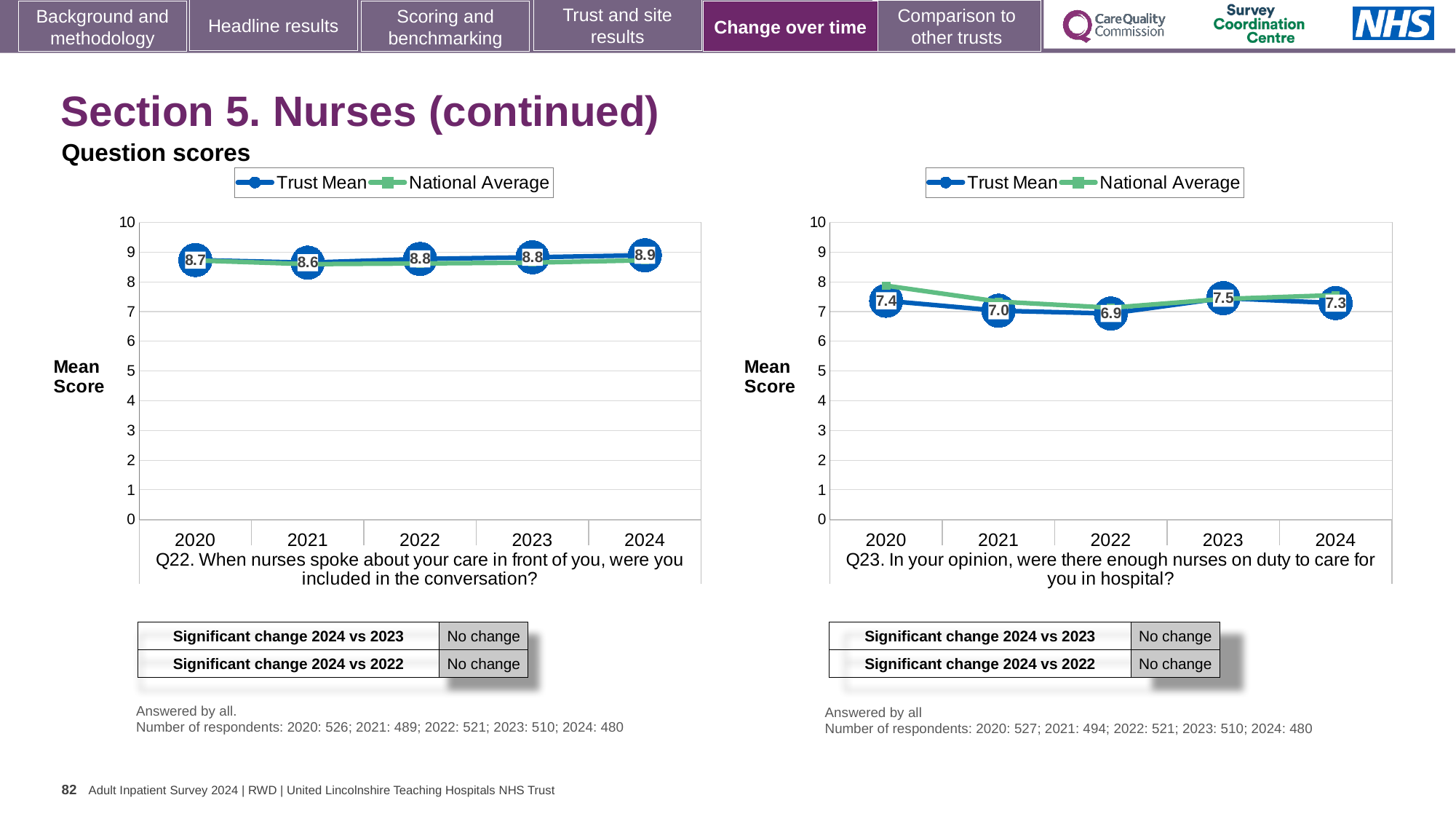

# Section 5. Nurses (continued)
Question scores

### Chart

| Category | Trust Mean | National Average |
|---|---|---|
| 2020 | 8.735327367244338 | 8.7236833998789 |
| 2021 | 8.647672659995488 | 8.597849585287333 |
| 2022 | 8.771846375013888 | 8.620818019232726 |
| 2023 | 8.82865321722417 | 8.647785295224693 |
| 2024 | 8.896480060164814 | 8.72793031996795 |

### Chart

| Category | Trust Mean | National Average |
|---|---|---|
| 2020 | 7.364946094988315 | 7.872189679197843 |
| 2021 | 7.029726353776526 | 7.337001090444097 |
| 2022 | 6.936034298872183 | 7.131068972405187 |
| 2023 | 7.454377775846753 | 7.426002125424722 |
| 2024 | 7.286485391159693 | 7.554067821635136 |
| Significant change 2024 vs 2023 | No change |
| --- | --- |
| Significant change 2024 vs 2022 | No change |
| Significant change 2024 vs 2023 | No change |
| --- | --- |
| Significant change 2024 vs 2022 | No change |
Answered by all.
Number of respondents: 2020: 526; 2021: 489; 2022: 521; 2023: 510; 2024: 480

Answered by all
Number of respondents: 2020: 527; 2021: 494; 2022: 521; 2023: 510; 2024: 480

82